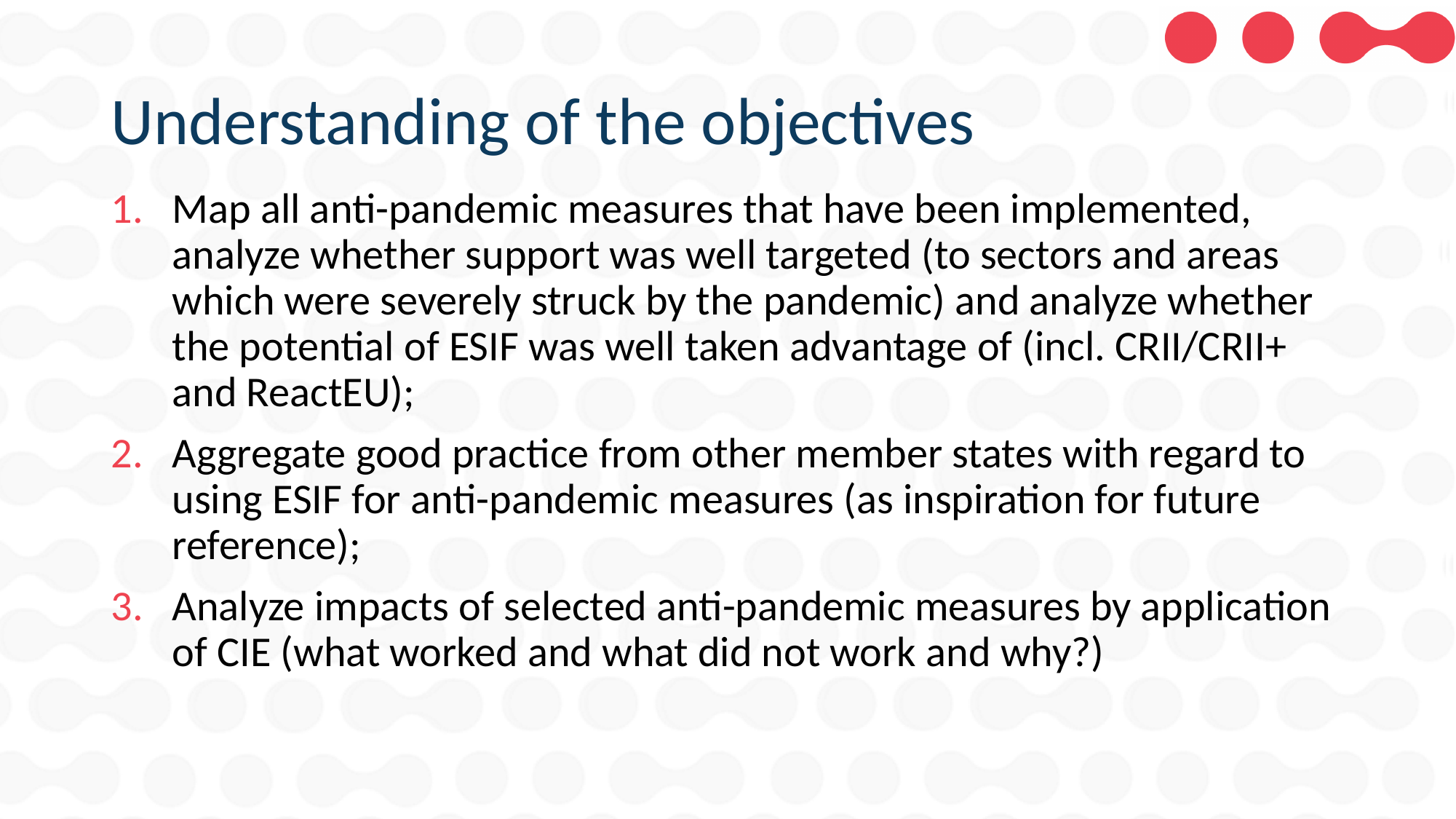

# Understanding of the objectives
Map all anti-pandemic measures that have been implemented, analyze whether support was well targeted (to sectors and areas which were severely struck by the pandemic) and analyze whether the potential of ESIF was well taken advantage of (incl. CRII/CRII+ and ReactEU);
Aggregate good practice from other member states with regard to using ESIF for anti-pandemic measures (as inspiration for future reference);
Analyze impacts of selected anti-pandemic measures by application of CIE (what worked and what did not work and why?)